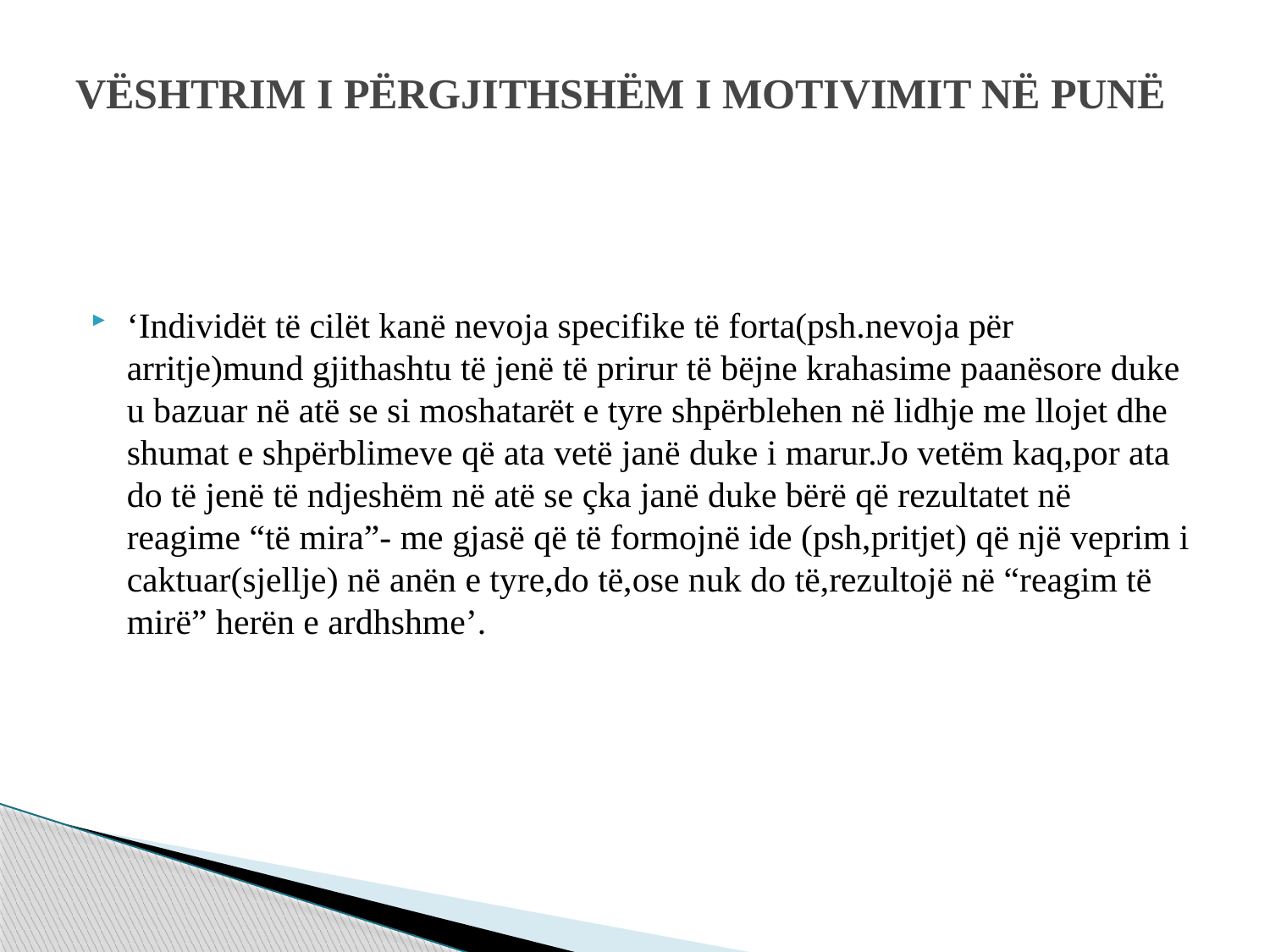

# VËSHTRIM I PËRGJITHSHËM I MOTIVIMIT NË PUNË
‘Individët të cilët kanë nevoja specifike të forta(psh.nevoja për arritje)mund gjithashtu të jenë të prirur të bëjne krahasime paanësore duke u bazuar në atë se si moshatarët e tyre shpërblehen në lidhje me llojet dhe shumat e shpërblimeve që ata vetë janë duke i marur.Jo vetëm kaq,por ata do të jenë të ndjeshëm në atë se çka janë duke bërë që rezultatet në reagime “të mira”- me gjasë që të formojnë ide (psh,pritjet) që një veprim i caktuar(sjellje) në anën e tyre,do të,ose nuk do të,rezultojë në “reagim të mirë” herën e ardhshme’.